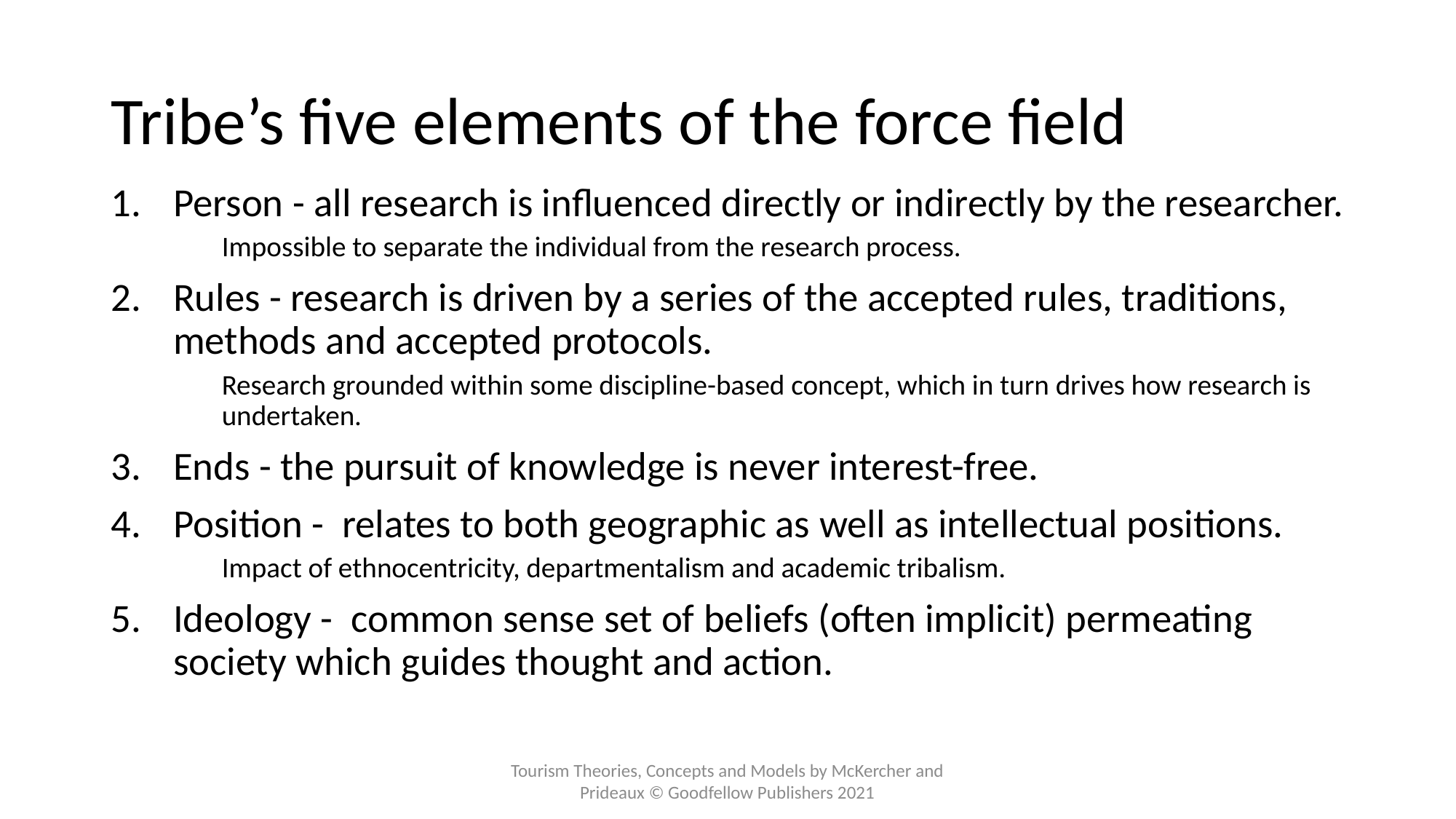

# Tribe’s five elements of the force field
Person - all research is influenced directly or indirectly by the researcher.
Impossible to separate the individual from the research process.
Rules - research is driven by a series of the accepted rules, traditions, methods and accepted protocols.
Research grounded within some discipline-based concept, which in turn drives how research is undertaken.
Ends - the pursuit of knowledge is never interest-free.
Position -  relates to both geographic as well as intellectual positions.
Impact of ethnocentricity, departmentalism and academic tribalism.
Ideology -  common sense set of beliefs (often implicit) permeating society which guides thought and action.
Tourism Theories, Concepts and Models by McKercher and Prideaux © Goodfellow Publishers 2021